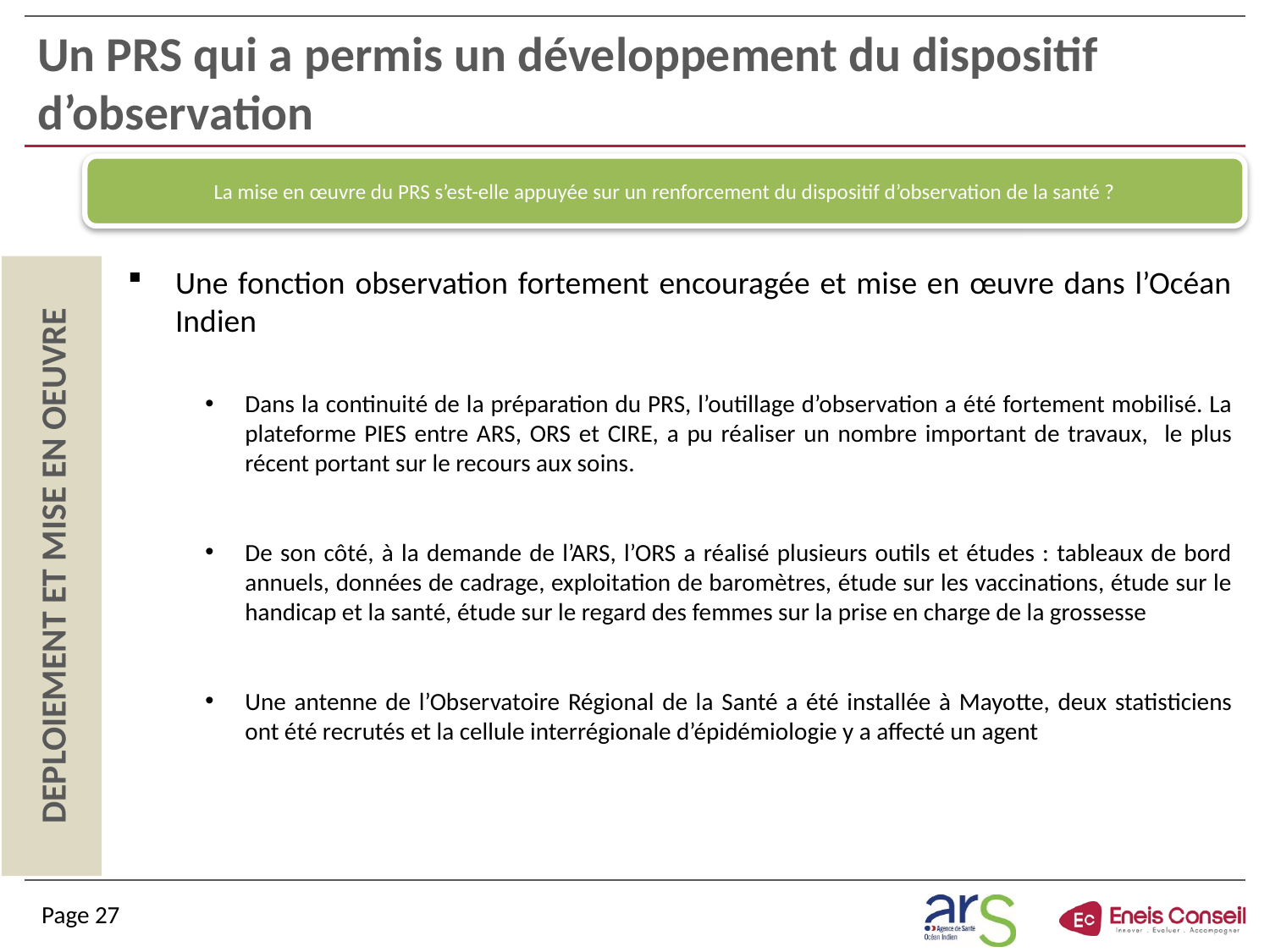

# Un PRS qui a permis un développement du dispositif d’observation
La mise en œuvre du PRS s’est-elle appuyée sur un renforcement du dispositif d’observation de la santé ?
Une fonction observation fortement encouragée et mise en œuvre dans l’Océan Indien

Dans la continuité de la préparation du PRS, l’outillage d’observation a été fortement mobilisé. La plateforme PIES entre ARS, ORS et CIRE, a pu réaliser un nombre important de travaux,  le plus récent portant sur le recours aux soins.

De son côté, à la demande de l’ARS, l’ORS a réalisé plusieurs outils et études : tableaux de bord annuels, données de cadrage, exploitation de baromètres, étude sur les vaccinations, étude sur le handicap et la santé, étude sur le regard des femmes sur la prise en charge de la grossesse

Une antenne de l’Observatoire Régional de la Santé a été installée à Mayotte, deux statisticiens ont été recrutés et la cellule interrégionale d’épidémiologie y a affecté un agent
DEPLOIEMENT ET MISE EN OEUVRE